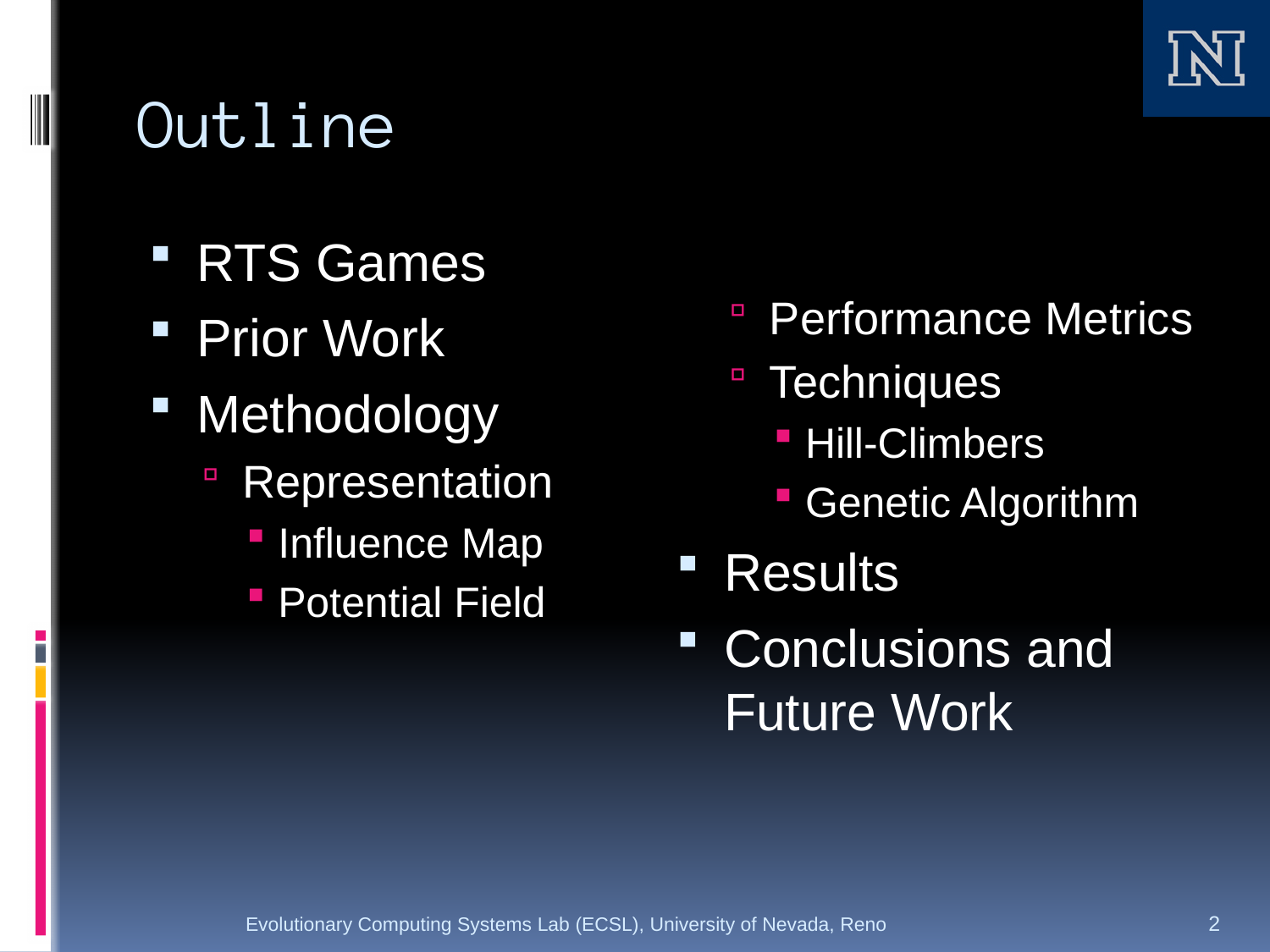

# Outline
RTS Games
Prior Work
Methodology
Representation
Influence Map
Potential Field

Performance Metrics
Techniques
Hill-Climbers
Genetic Algorithm
Results
Conclusions and Future Work
Evolutionary Computing Systems Lab (ECSL), University of Nevada, Reno
2